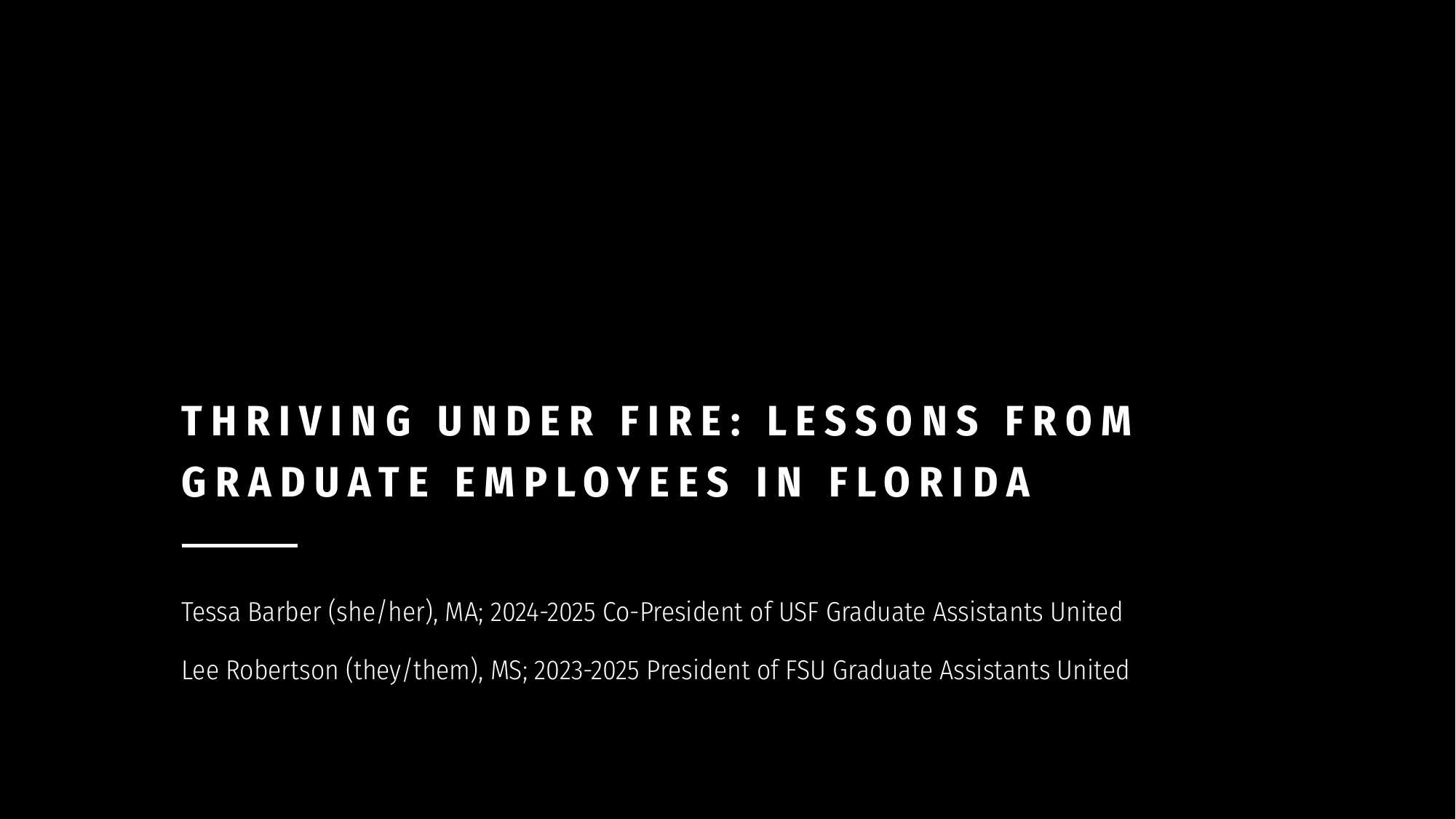

# Thriving under fire: Lessons from graduate employees in Florida
Tessa Barber (she/her), MA; 2024-2025 Co-President of USF Graduate Assistants United
Lee Robertson (they/them), MS; 2023-2025 President of FSU Graduate Assistants United